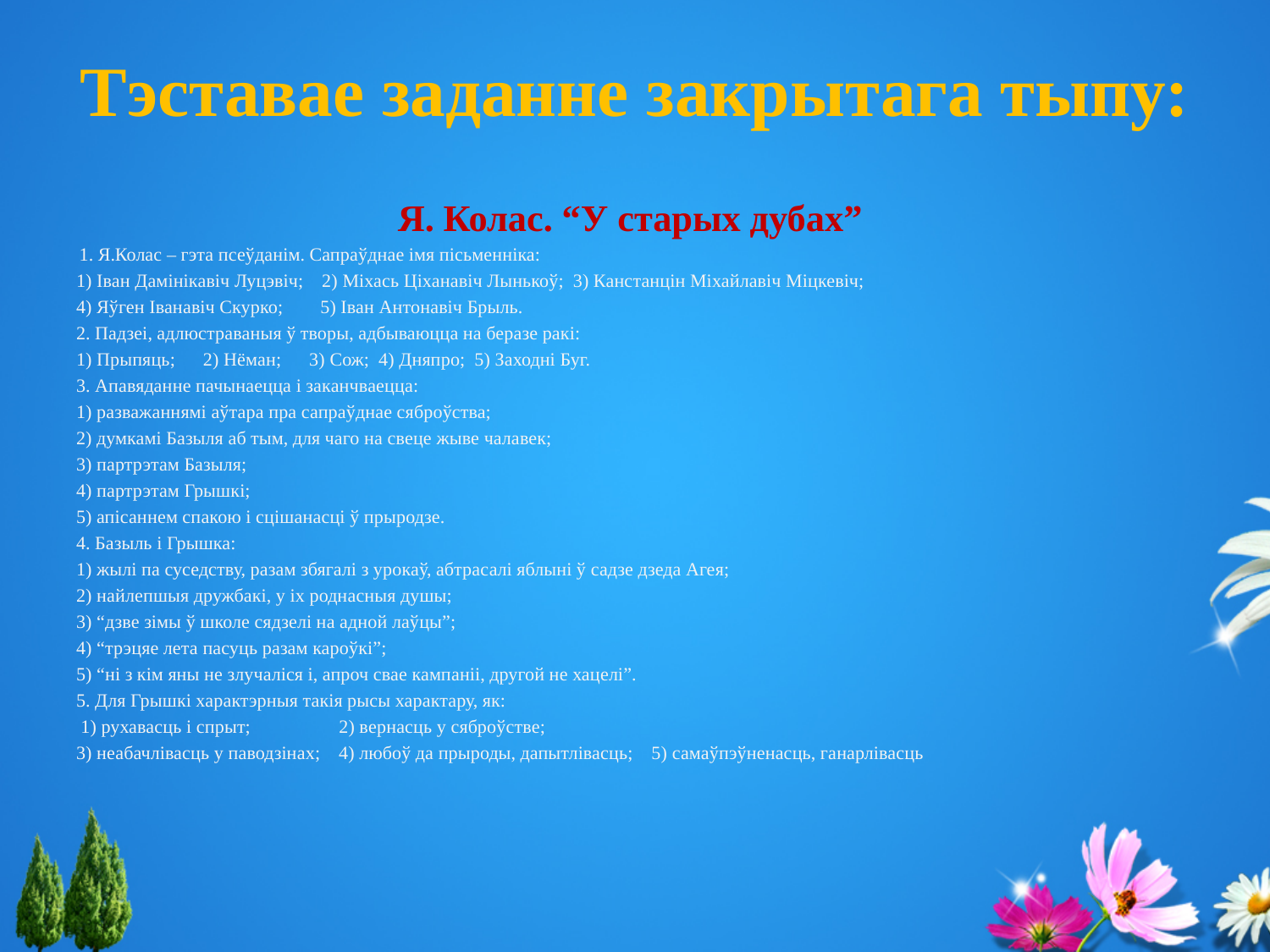

# Тэставае заданне закрытага тыпу:
Я. Колас. “У старых дубах”
 1. Я.Колас – гэта псеўданім. Сапраўднае імя пісьменніка:
1) Іван Дамінікавіч Луцэвіч;    2) Міхась Ціханавіч Лынькоў;  3) Канстанцін Міхайлавіч Міцкевіч;
4) Яўген Іванавіч Скурко;        5) Іван Антонавіч Брыль.
2. Падзеі, адлюстраваныя ў творы, адбываюцца на беразе ракі:
1) Прыпяць;      2) Нёман;      3) Сож;  4) Дняпро;  5) Заходні Буг.
3. Апавяданне пачынаецца і заканчваецца:
1) разважаннямі аўтара пра сапраўднае сяброўства;
2) думкамі Базыля аб тым, для чаго на свеце жыве чалавек;
3) партрэтам Базыля;
4) партрэтам Грышкі;
5) апісаннем спакою і сцішанасці ў прыродзе.
4. Базыль і Грышка:
1) жылі па суседству, разам збягалі з урокаў, абтрасалі яблыні ў садзе дзеда Агея;
2) найлепшыя дружбакі, у іх роднасныя душы;
3) “дзве зімы ў школе сядзелі на адной лаўцы”;
4) “трэцяе лета пасуць разам кароўкі”;
5) “ні з кім яны не злучаліся і, апроч свае кампаніі, другой не хацелі”.
5. Для Грышкі характэрныя такія рысы характару, як:
 1) рухавасць і спрыт;                   2) вернасць у сяброўстве;
3) неабачлівасць у паводзінах;    4) любоў да прыроды, дапытлівасць;    5) самаўпэўненасць, ганарлівасць